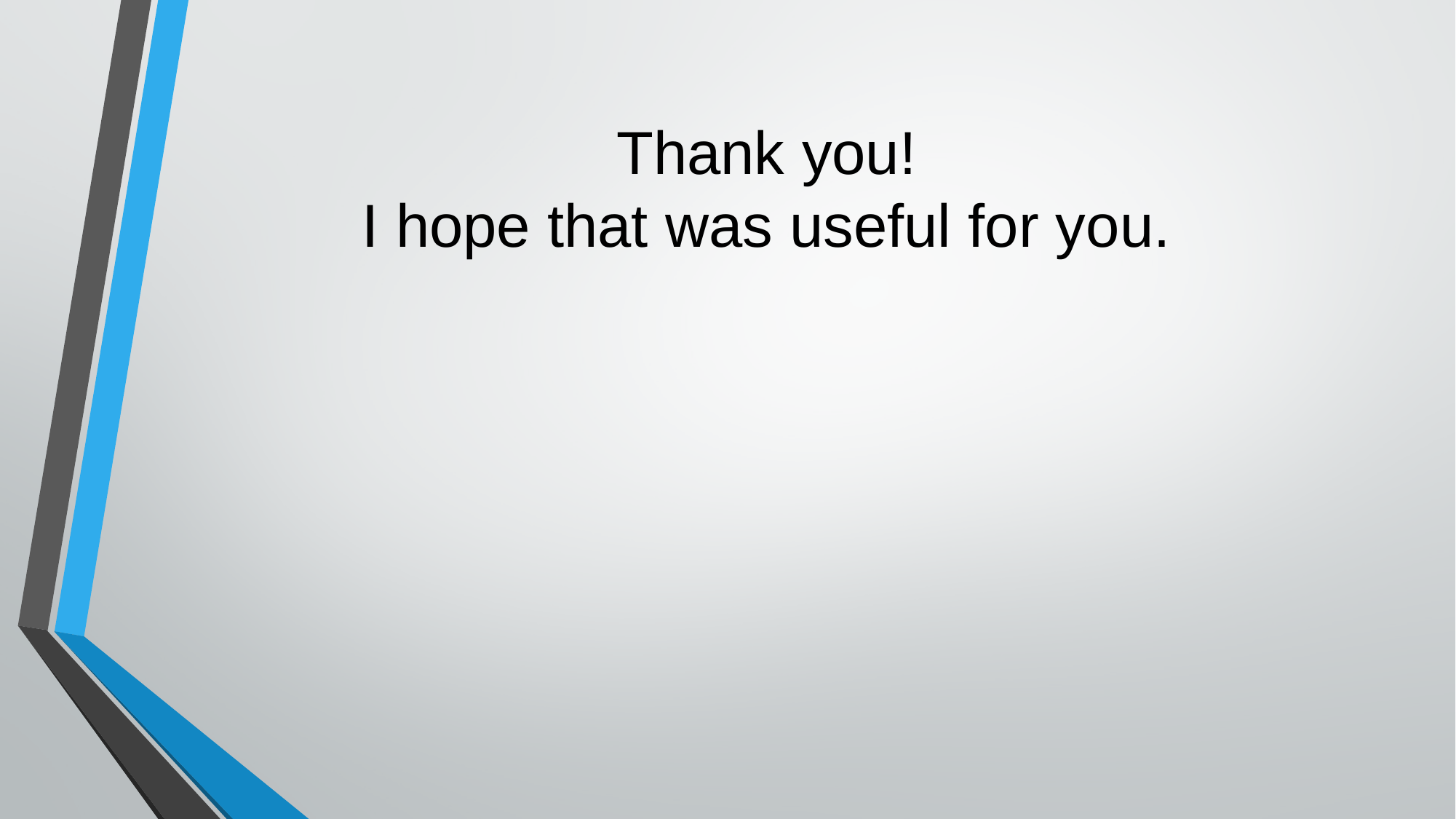

# Thank you! I hope that was useful for you.